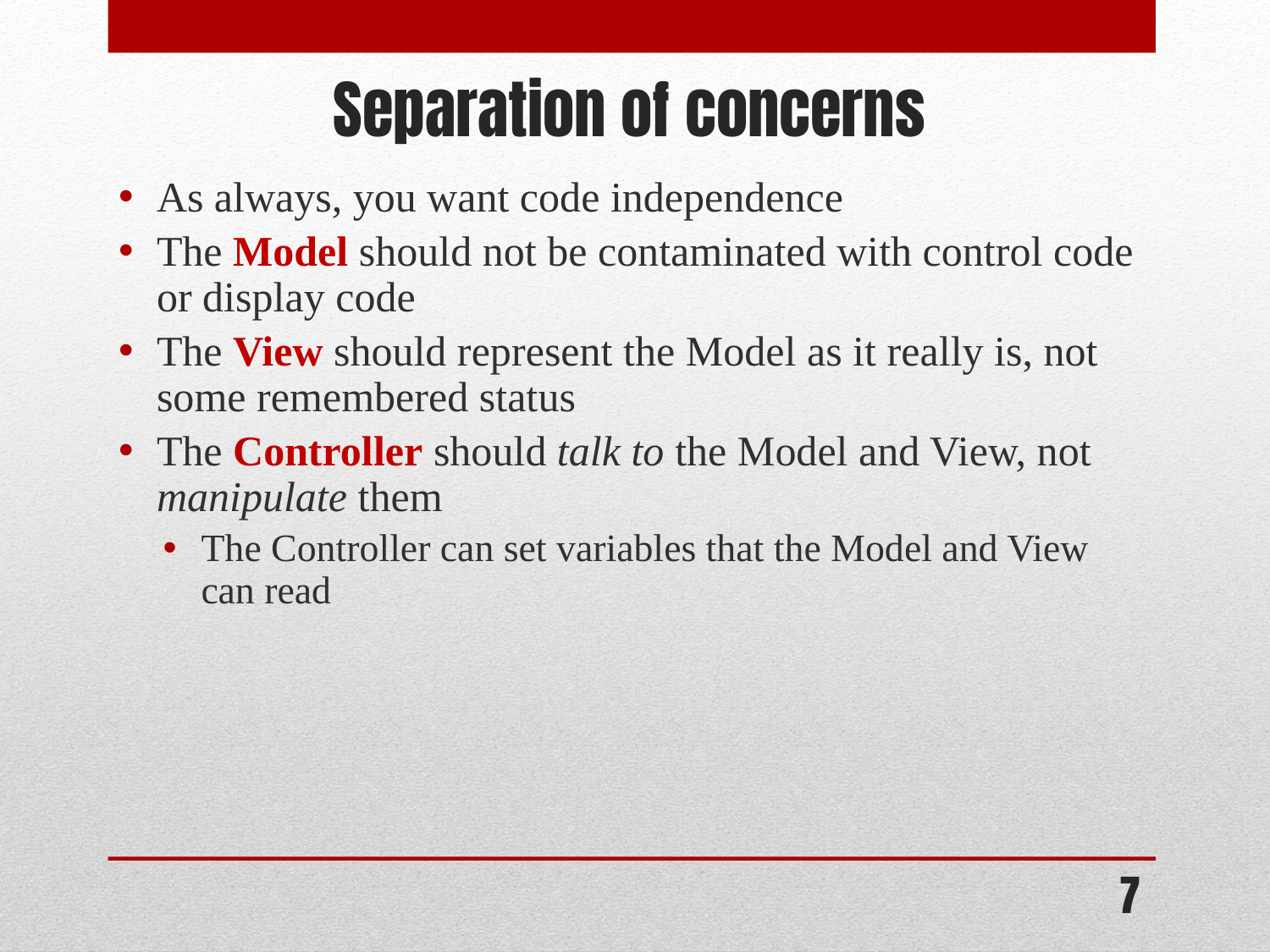

# Separation of concerns
As always, you want code independence
The Model should not be contaminated with control code or display code
The View should represent the Model as it really is, not some remembered status
The Controller should talk to the Model and View, not manipulate them
The Controller can set variables that the Model and View can read

7